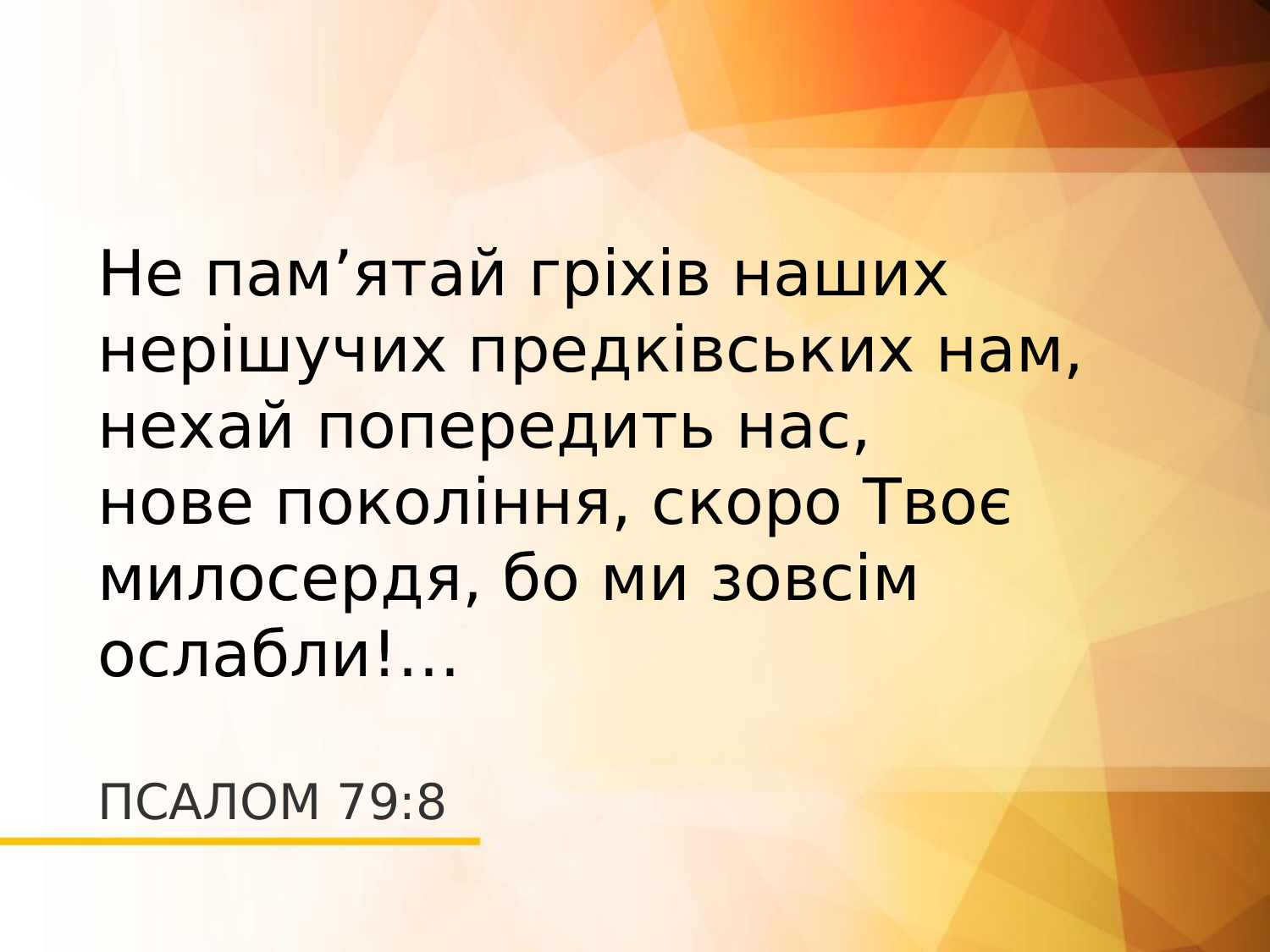

Не пам’ятай гріхів наших нерішучих предківських нам, нехай попередить нас,
нове покоління, скоро Твоє милосердя, бо ми зовсім ослабли!…
# ПСАЛОМ 79:8